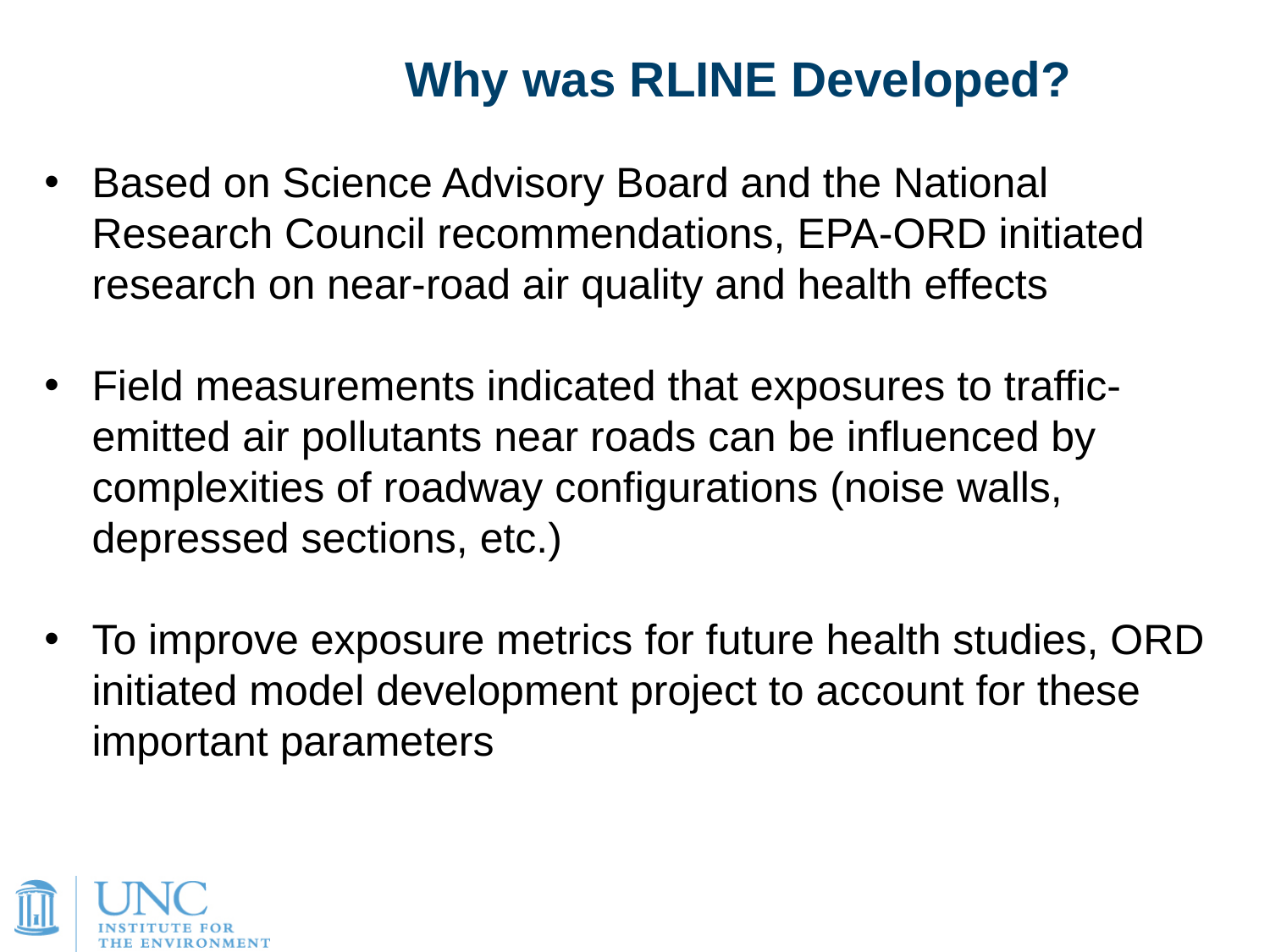

Why was RLINE Developed?
Based on Science Advisory Board and the National Research Council recommendations, EPA-ORD initiated research on near-road air quality and health effects

Field measurements indicated that exposures to traffic-emitted air pollutants near roads can be influenced by complexities of roadway configurations (noise walls, depressed sections, etc.)

To improve exposure metrics for future health studies, ORD initiated model development project to account for these important parameters